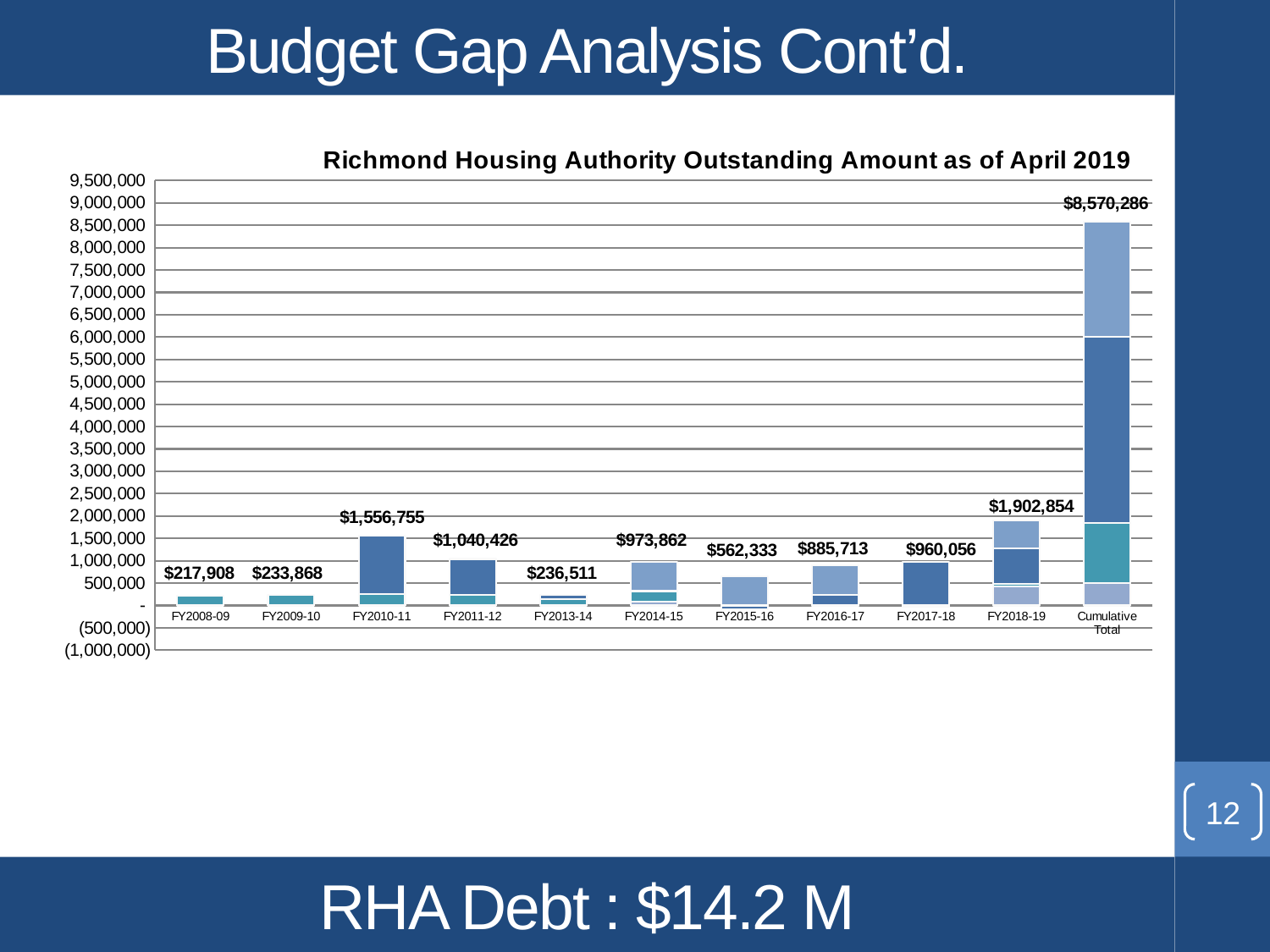

# Budget Gap Analysis Cont’d.

### Chart: Richmond Housing Authority Outstanding Amount as of April 2019

| Category | AP/Cal Card/Medical/Misc. | Sewer & Storm Drain Charges | Payroll Reimbursements | Cost Allocation Charges |
|---|---|---|---|---|
| FY2008-09 | None | 217908.0 | None | None |
| FY2009-10 | None | 233868.0 | None | None |
| FY2010-11 | None | 252691.92 | 1304063.28 | None |
| FY2011-12 | None | 233284.26 | 807141.64 | None |
| FY2013-14 | 11994.53 | 131094.0 | 93422.31 | None |
| FY2014-15 | 84652.49 | 223010.71 | 22846.86 | 643352.0 |
| FY2015-16 | -5866.29 | None | -78816.81999999999 | 647016.34 |
| FY2016-17 | -8874.84 | None | 243925.53 | 650662.0 |
| FY2017-18 | -20778.11 | None | 980833.75 | None |
| FY2018-19 | 433755.17 | 55982.72 | 791617.49 | 621499.0 |
| Cumulative Total | 494882.95 | 1347839.61 | 4165034.04 | 2562529.34 |
12
RHA Debt : $14.2 M